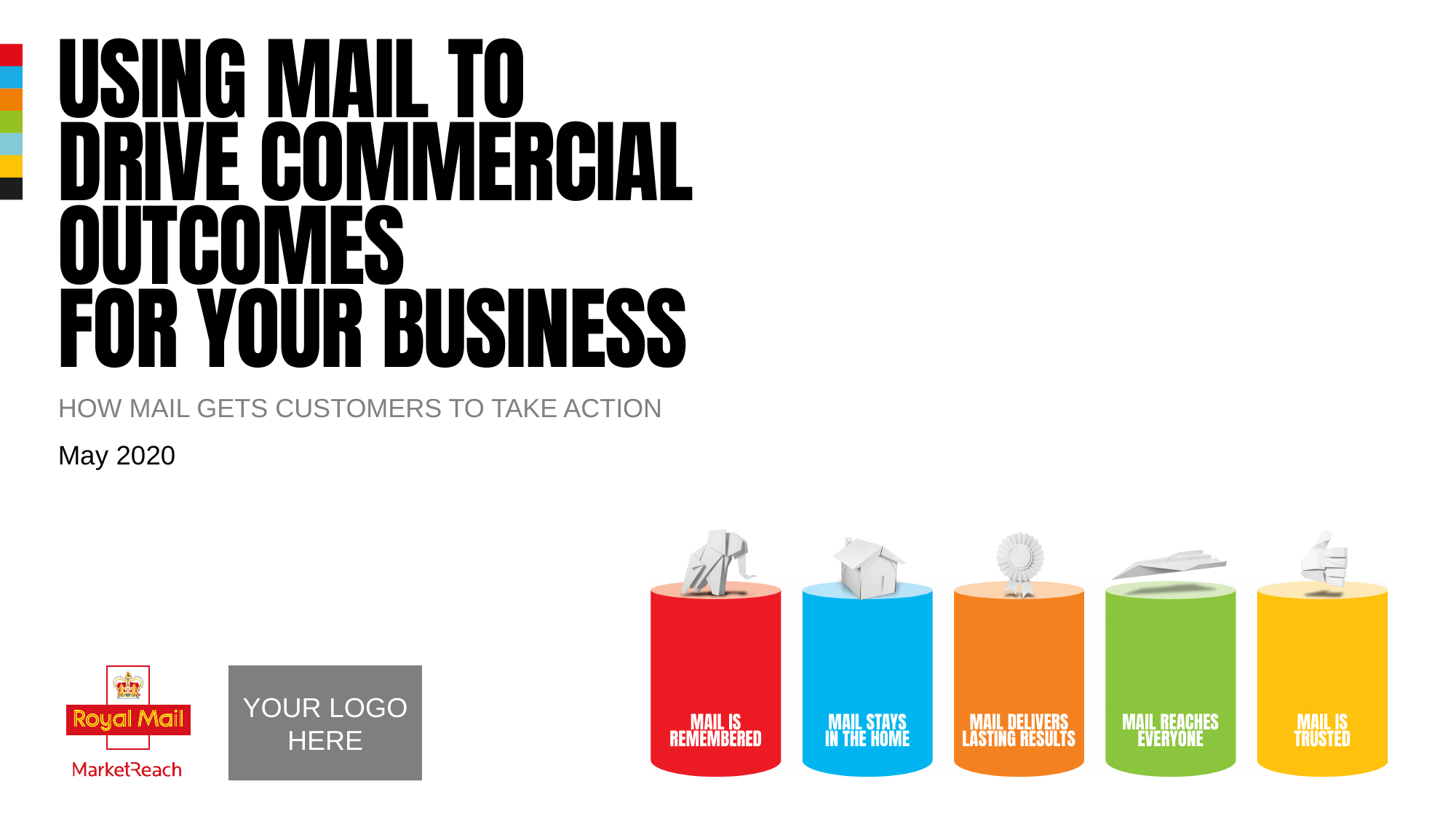

# Using mail to drive commercial outcomes for your business
How mail gets customers to take action
May 2020
YOUR LOGO HERE